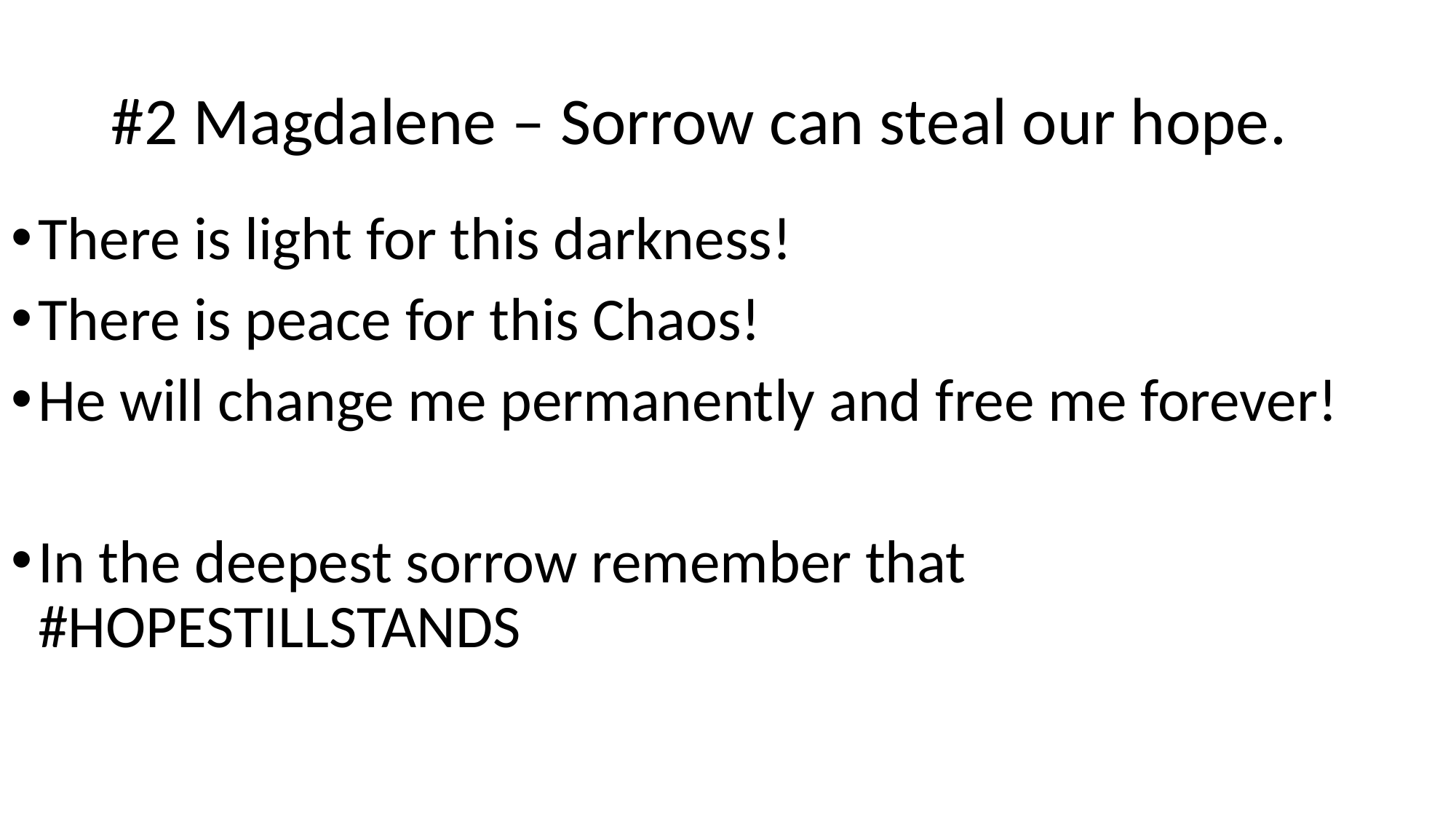

# #2 Magdalene – Sorrow can steal our hope.
There is light for this darkness!
There is peace for this Chaos!
He will change me permanently and free me forever!

In the deepest sorrow remember that #HOPESTILLSTANDS